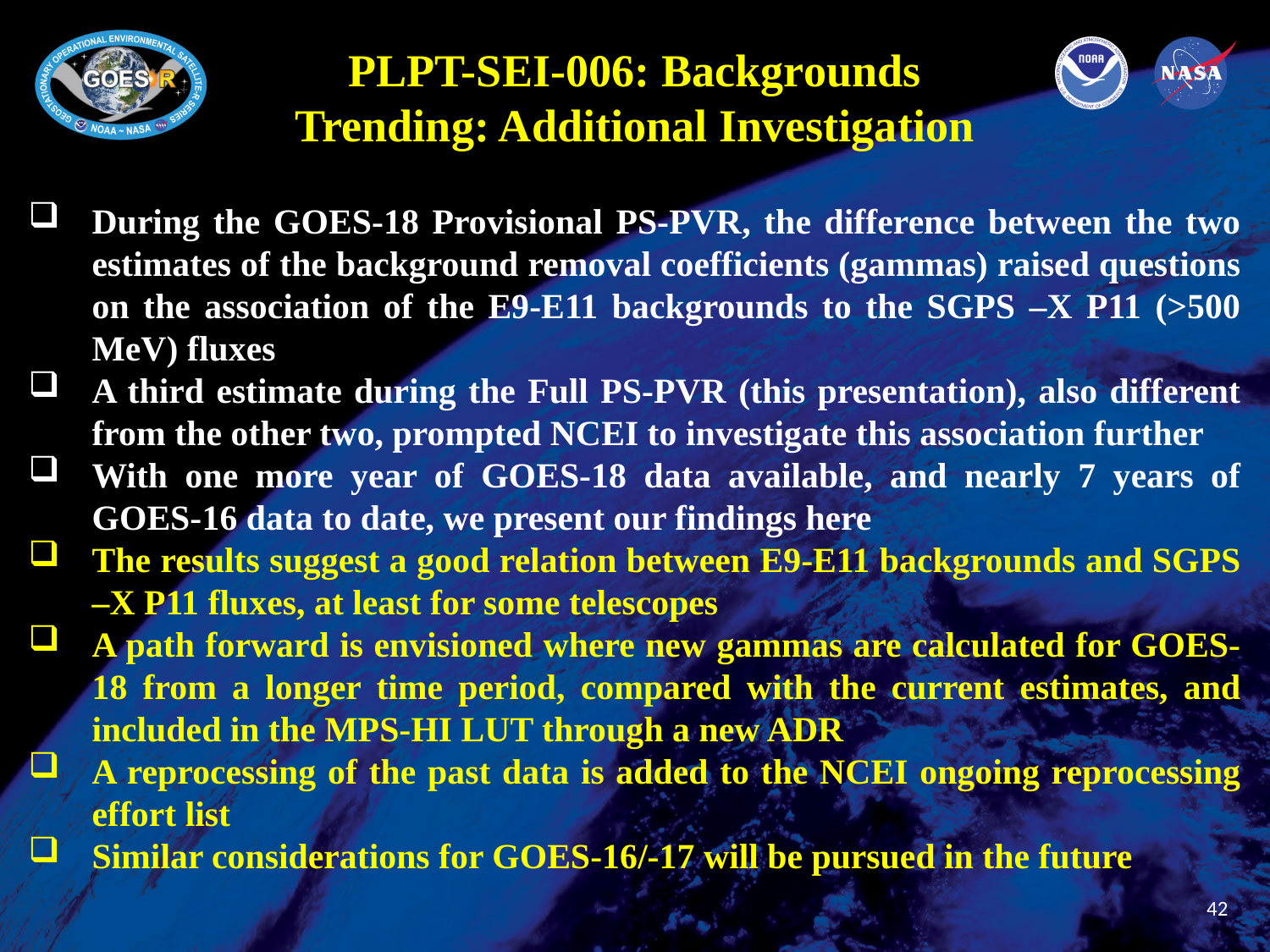

PLPT-SEI-006: Backgrounds Trending: Additional Investigation
During the GOES-18 Provisional PS-PVR, the difference between the two estimates of the background removal coefficients (gammas) raised questions on the association of the E9-E11 backgrounds to the SGPS –X P11 (>500 MeV) fluxes
A third estimate during the Full PS-PVR (this presentation), also different from the other two, prompted NCEI to investigate this association further
With one more year of GOES-18 data available, and nearly 7 years of GOES-16 data to date, we present our findings here
The results suggest a good relation between E9-E11 backgrounds and SGPS –X P11 fluxes, at least for some telescopes
A path forward is envisioned where new gammas are calculated for GOES-18 from a longer time period, compared with the current estimates, and included in the MPS-HI LUT through a new ADR
A reprocessing of the past data is added to the NCEI ongoing reprocessing effort list
Similar considerations for GOES-16/-17 will be pursued in the future
42